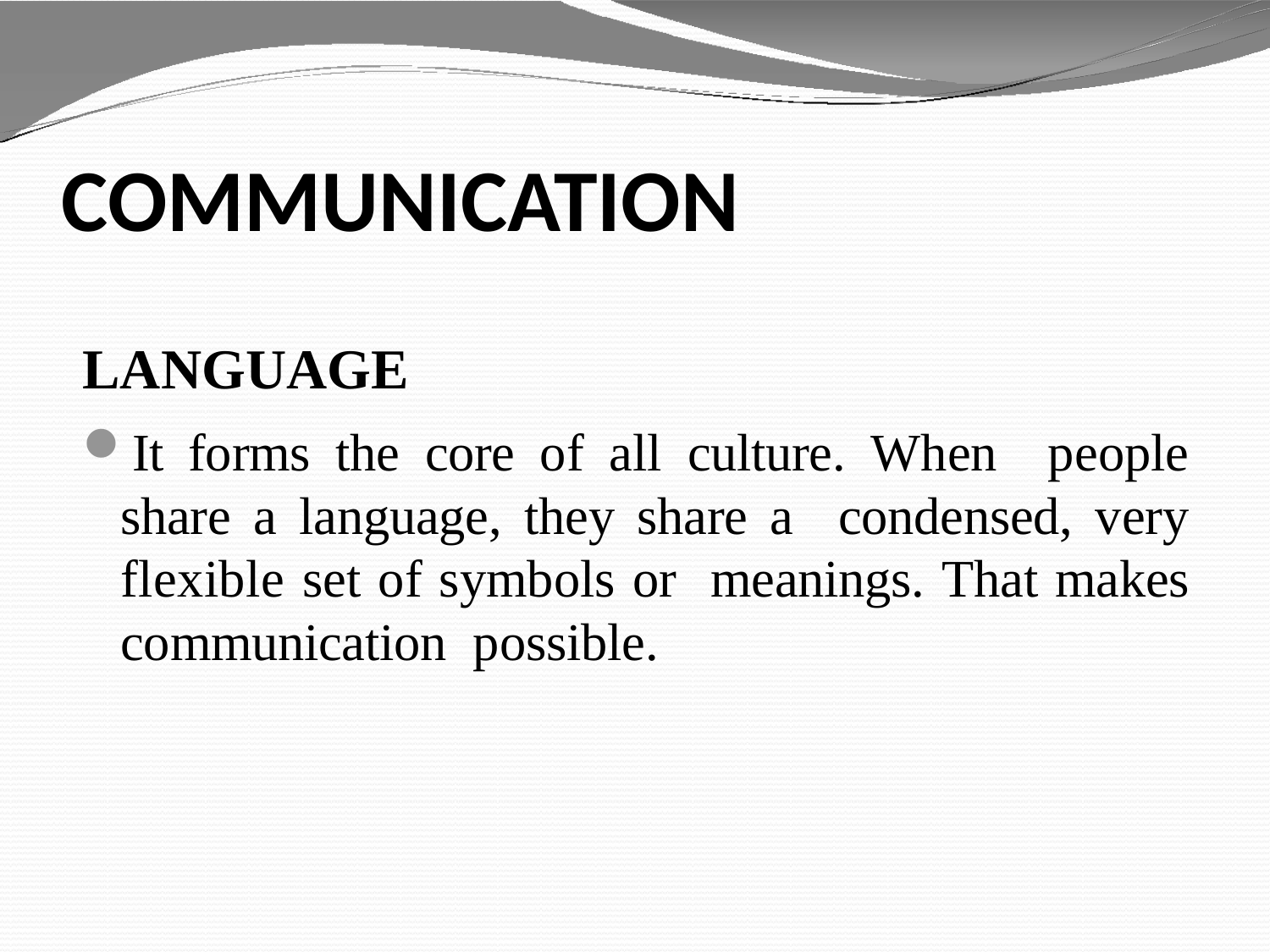

# COMMUNICATION
LANGUAGE
It forms the core of all culture. When  people share a language, they share a  condensed, very flexible set of symbols or  meanings. That makes communication  possible.